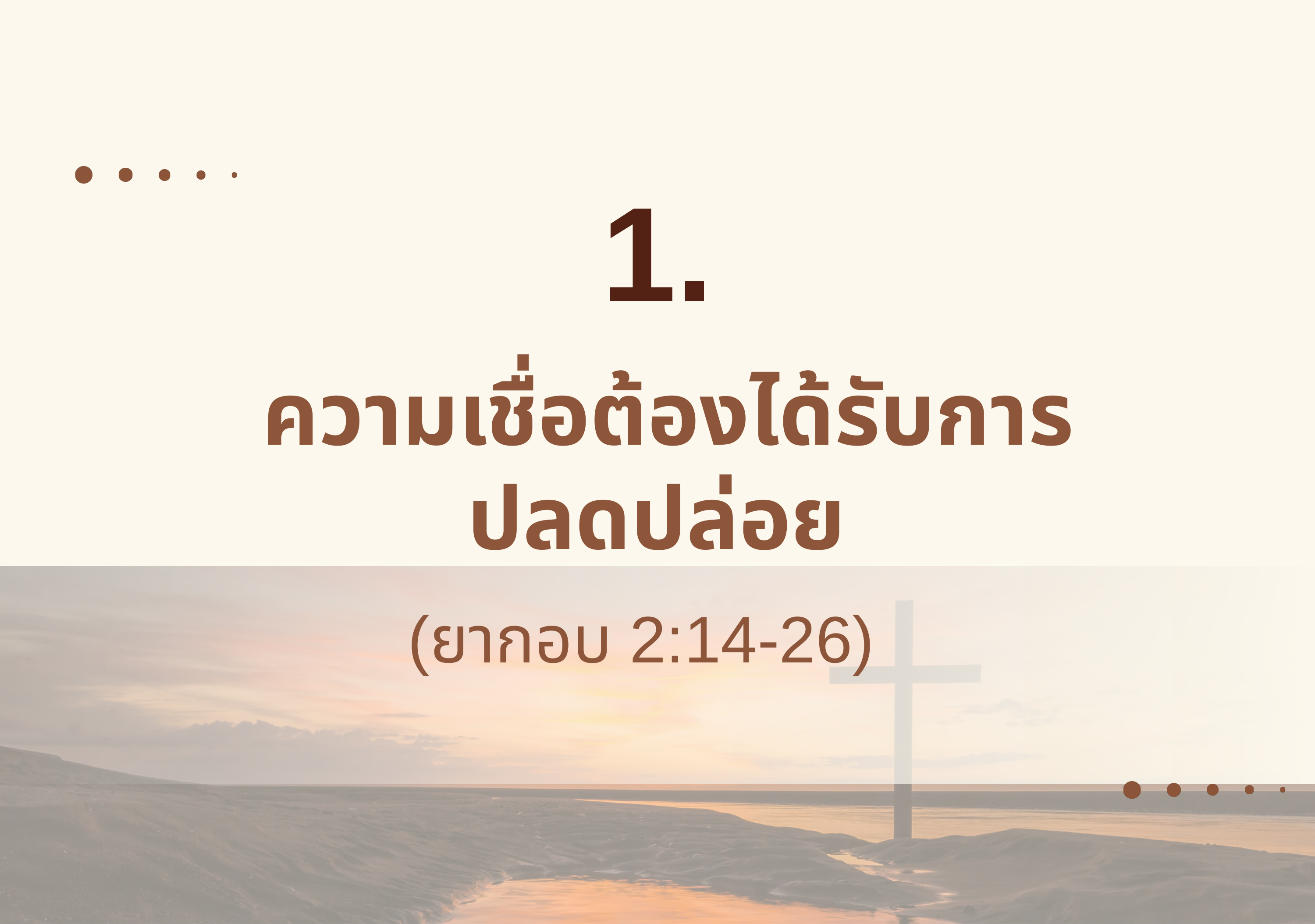

1.
 ความเชื่อต้องได้รับการ
ปลดปล่อย

(ยากอบ 2:14-26)